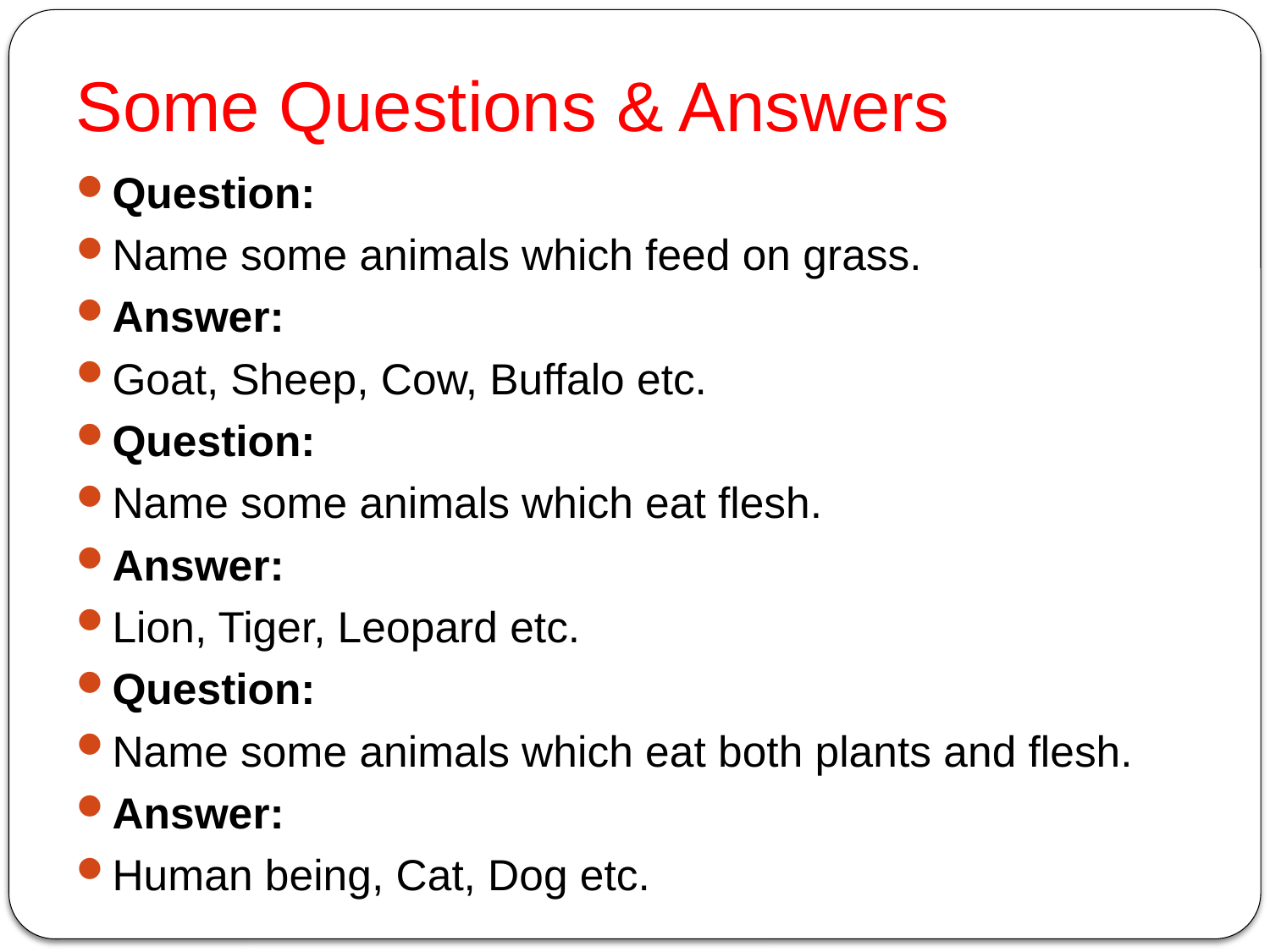

# Some Questions & Answers
Question:
Name some animals which feed on grass.
Answer:
Goat, Sheep, Cow, Buffalo etc.
Question:
Name some animals which eat flesh.
Answer:
Lion, Tiger, Leopard etc.
Question:
Name some animals which eat both plants and flesh.
Answer:
Human being, Cat, Dog etc.